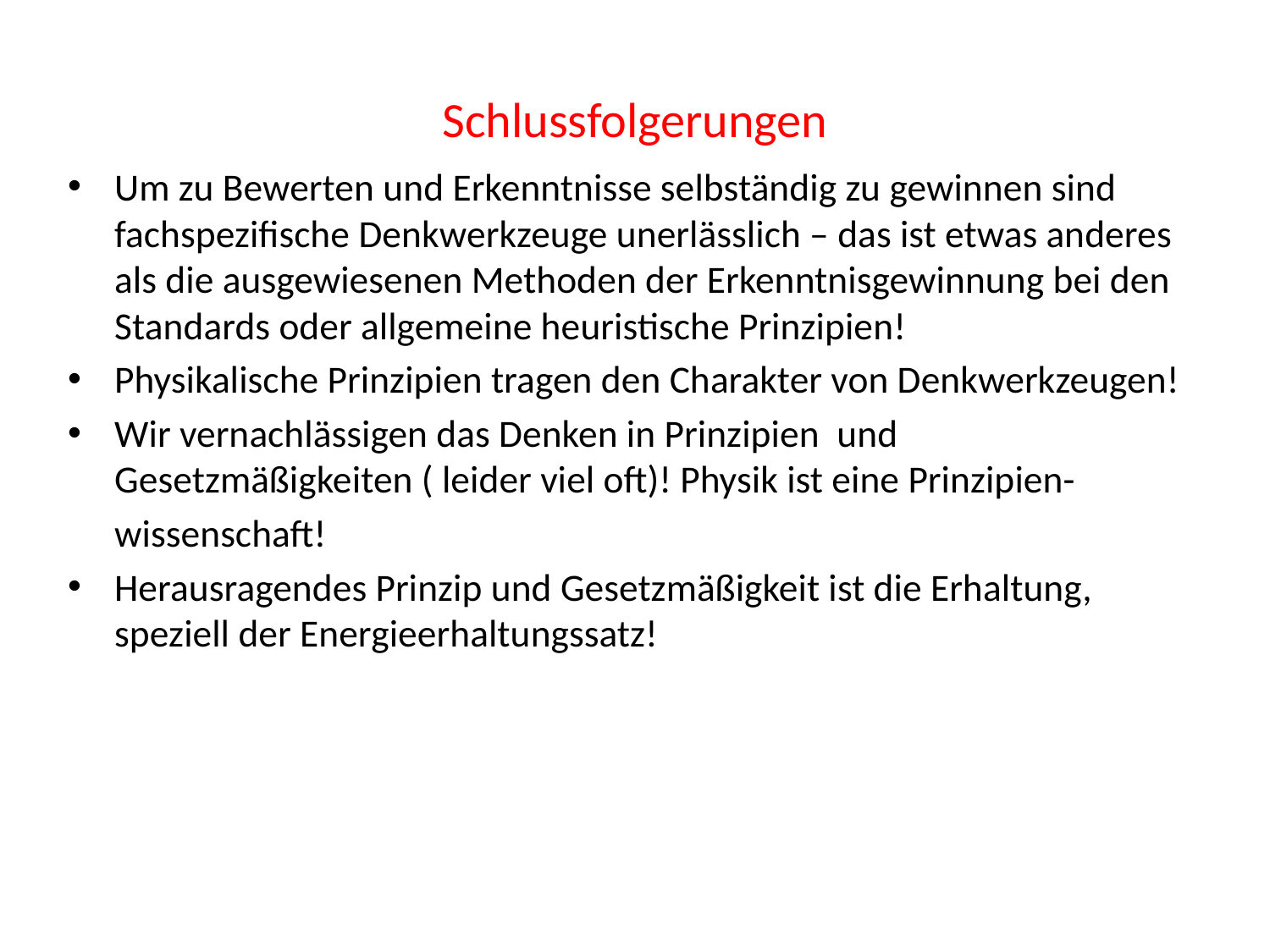

# Schlussfolgerungen
Um zu Bewerten und Erkenntnisse selbständig zu gewinnen sind fachspezifische Denkwerkzeuge unerlässlich – das ist etwas anderes als die ausgewiesenen Methoden der Erkenntnisgewinnung bei den Standards oder allgemeine heuristische Prinzipien!
Physikalische Prinzipien tragen den Charakter von Denkwerkzeugen!
Wir vernachlässigen das Denken in Prinzipien  und Gesetzmäßigkeiten ( leider viel oft)! Physik ist eine Prinzipien-
	wissenschaft!
Herausragendes Prinzip und Gesetzmäßigkeit ist die Erhaltung, speziell der Energieerhaltungssatz!